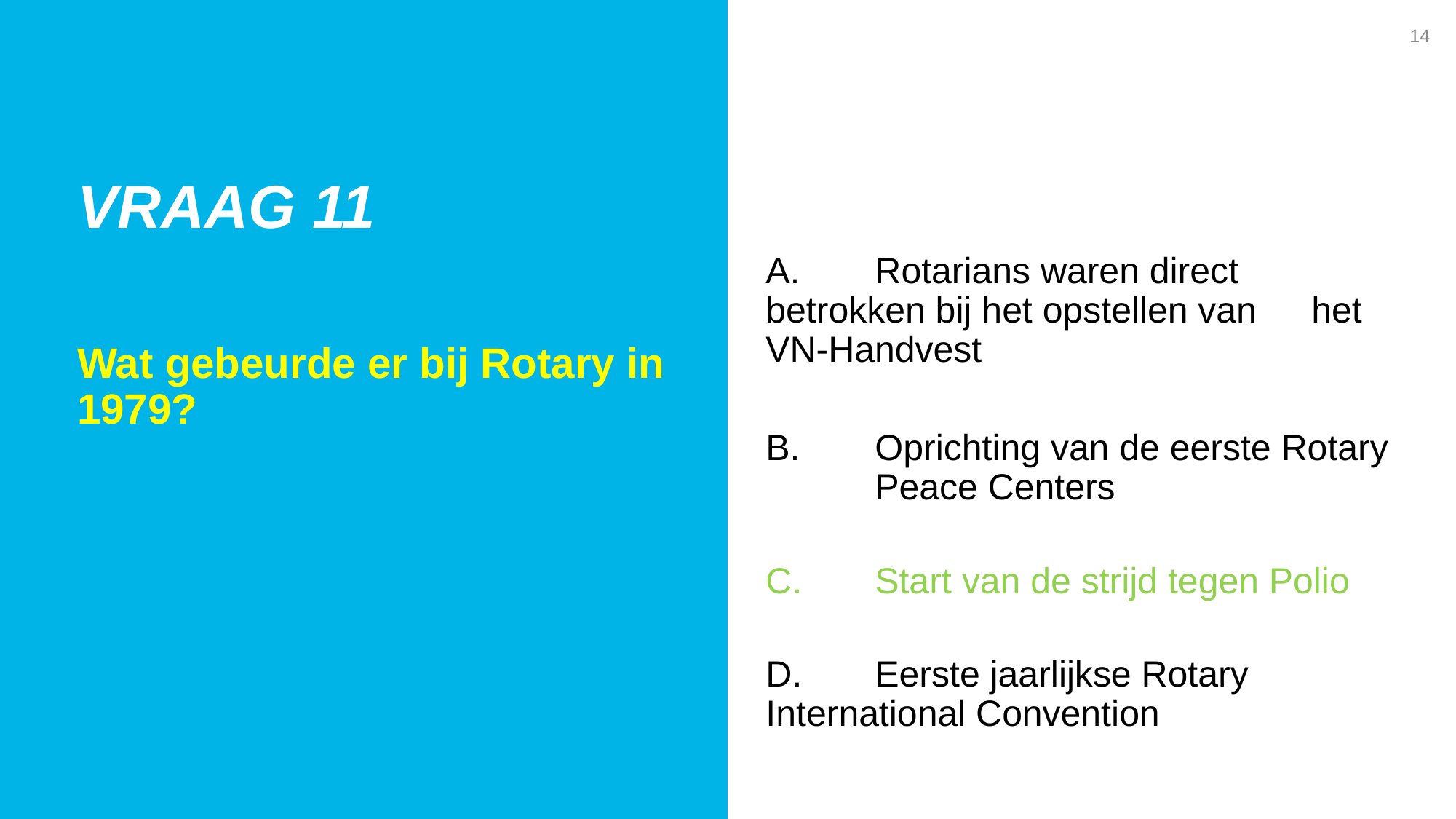

14
Vraag 11
A. 	Rotarians waren direct  	betrokken bij het opstellen van  	het VN-Handvest
B. 	Oprichting van de eerste Rotary  	Peace Centers
C. 	Start van de strijd tegen Polio
D. 	Eerste jaarlijkse Rotary  	International Convention
Wat gebeurde er bij Rotary in 1979?